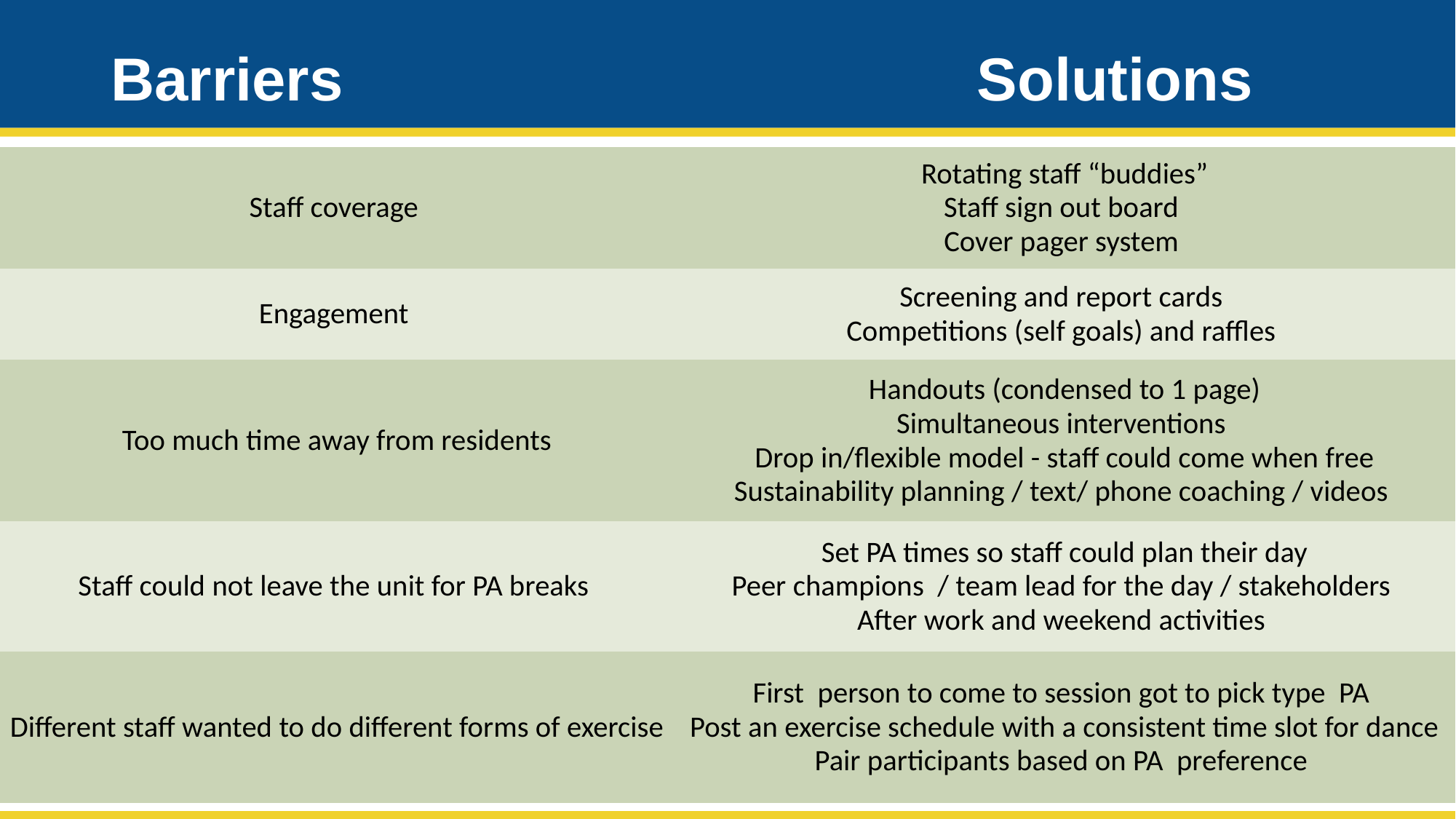

# Barriers 			                   Solutions
| Staff coverage | Rotating staff “buddies” Staff sign out board Cover pager system |
| --- | --- |
| Engagement | Screening and report cards Competitions (self goals) and raffles |
| Too much time away from residents | Handouts (condensed to 1 page) Simultaneous interventions Drop in/flexible model - staff could come when free Sustainability planning / text/ phone coaching / videos |
| Staff could not leave the unit for PA breaks | Set PA times so staff could plan their day Peer champions / team lead for the day / stakeholders After work and weekend activities |
| Different staff wanted to do different forms of exercise | First person to come to session got to pick type PA Post an exercise schedule with a consistent time slot for dance Pair participants based on PA preference |